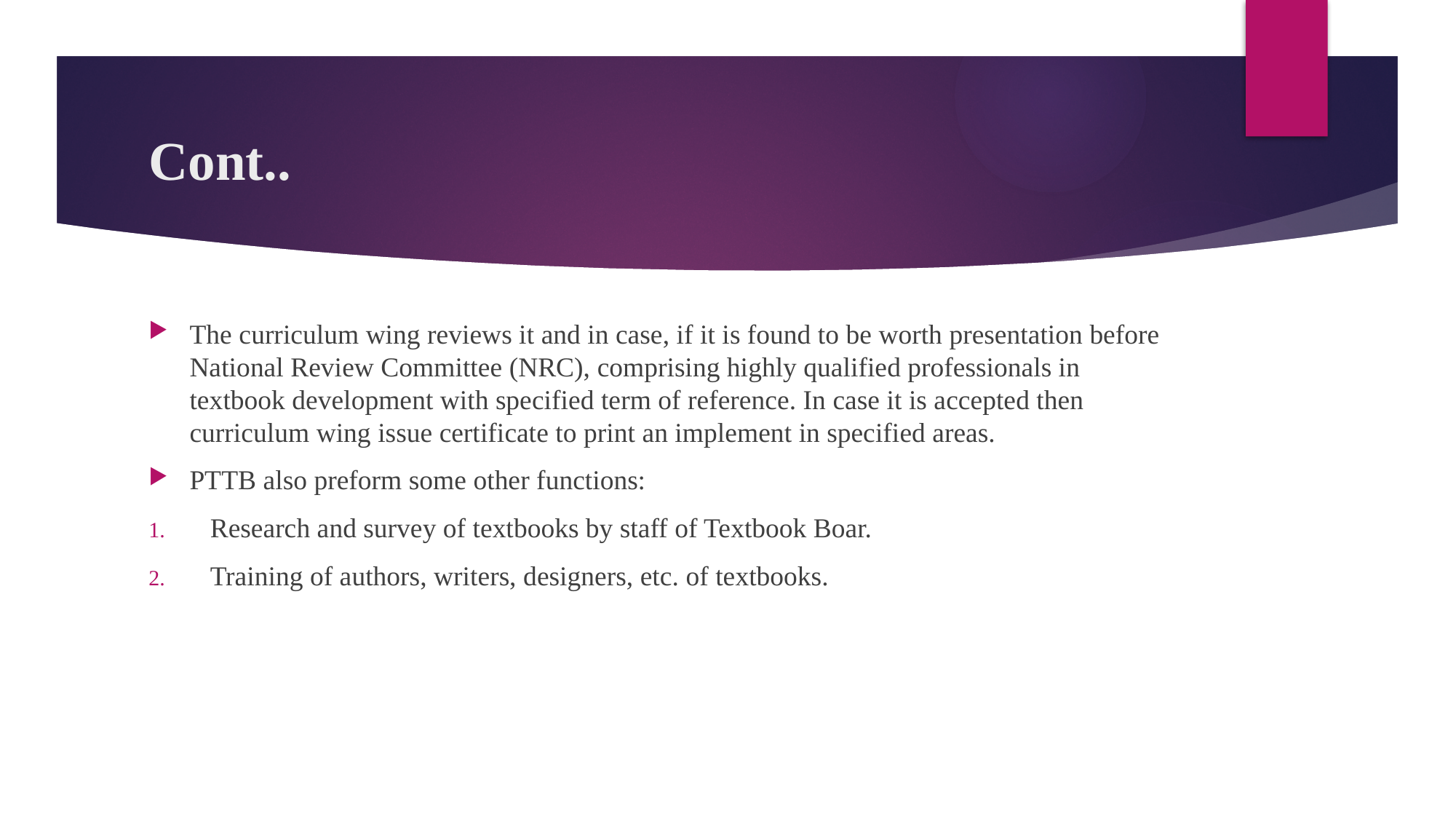

# Cont..
The curriculum wing reviews it and in case, if it is found to be worth presentation before National Review Committee (NRC), comprising highly qualified professionals in textbook development with specified term of reference. In case it is accepted then curriculum wing issue certificate to print an implement in specified areas.
PTTB also preform some other functions:
Research and survey of textbooks by staff of Textbook Boar.
Training of authors, writers, designers, etc. of textbooks.